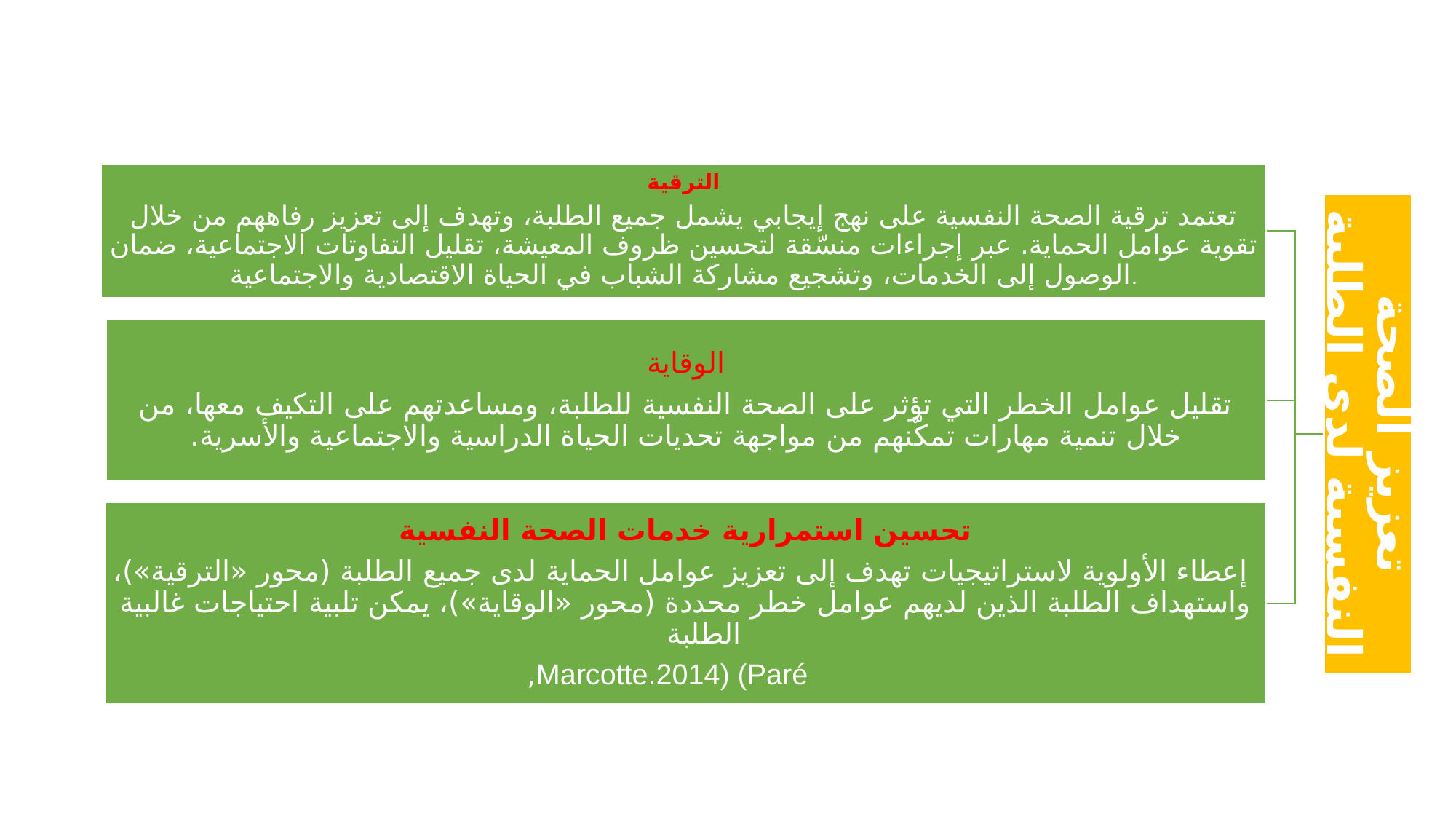

تعزيز الصحة النفسية لدى الطلبة
الترقية
تعتمد ترقية الصحة النفسية على نهج إيجابي يشمل جميع الطلبة، وتهدف إلى تعزيز رفاههم من خلال تقوية عوامل الحماية. عبر إجراءات منسّقة لتحسين ظروف المعيشة، تقليل التفاوتات الاجتماعية، ضمان الوصول إلى الخدمات، وتشجيع مشاركة الشباب في الحياة الاقتصادية والاجتماعية.
الوقاية
تقليل عوامل الخطر التي تؤثر على الصحة النفسية للطلبة، ومساعدتهم على التكيف معها، من خلال تنمية مهارات تمكّنهم من مواجهة تحديات الحياة الدراسية والاجتماعية والأسرية.
تحسين استمرارية خدمات الصحة النفسية
 إعطاء الأولوية لاستراتيجيات تهدف إلى تعزيز عوامل الحماية لدى جميع الطلبة (محور «الترقية»)، واستهداف الطلبة الذين لديهم عوامل خطر محددة (محور «الوقاية»)، يمكن تلبية احتياجات غالبية الطلبة
     Marcotte.2014) (Paré,